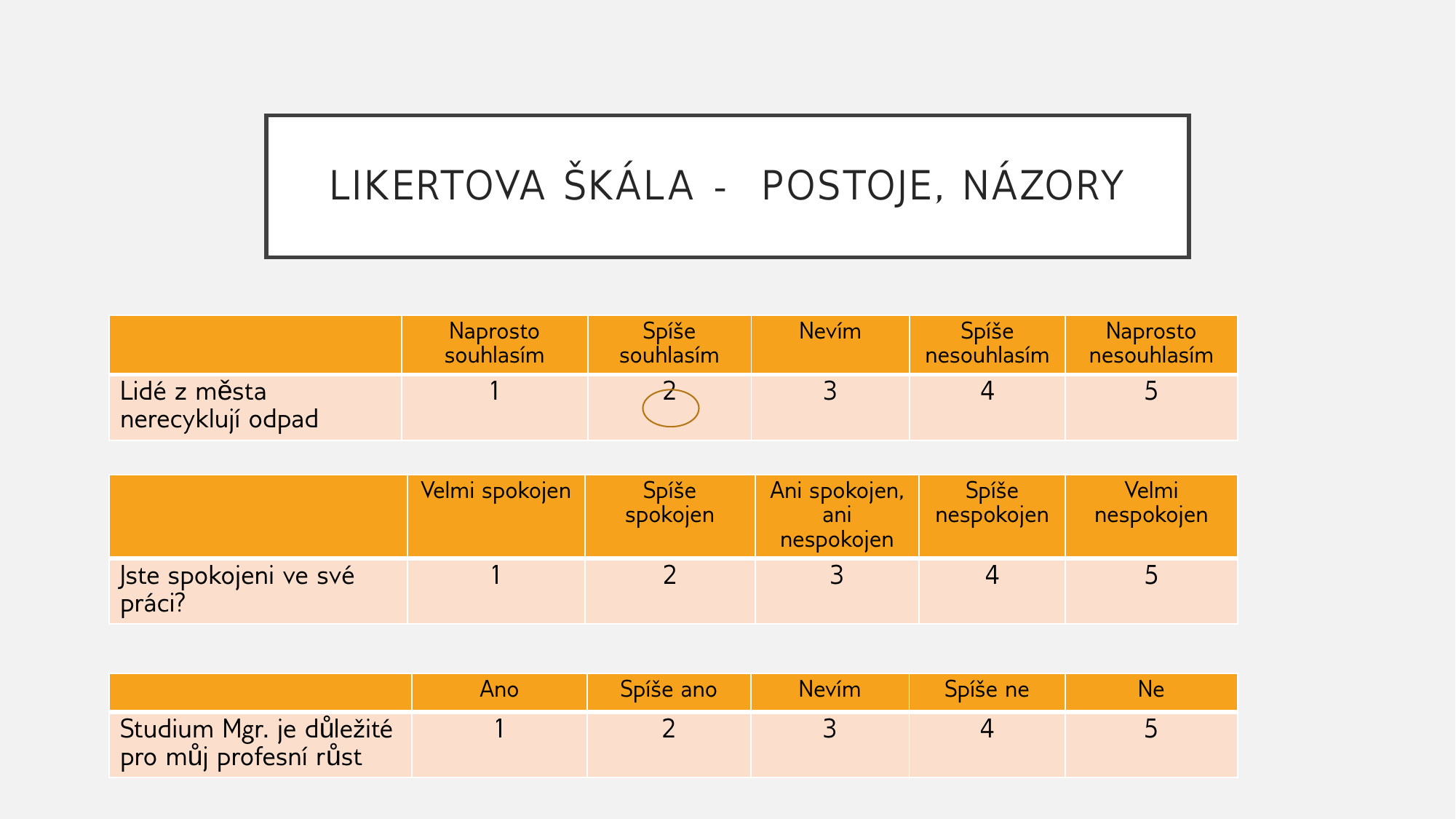

# Likertova škála -  postoje, názory
|  | Naprosto souhlasím | Spíše souhlasím | Nevím | Spíše nesouhlasím | Naprosto nesouhlasím |
| --- | --- | --- | --- | --- | --- |
| Lidé z města nerecyklují odpad | 1 | 2 | 3 | 4 | 5 |

|  | Velmi spokojen | Spíše spokojen | Ani spokojen, ani nespokojen | Spíše nespokojen | Velmi nespokojen |
| --- | --- | --- | --- | --- | --- |
| Jste spokojeni ve své práci? | 1 | 2 | 3 | 4 | 5 |
|  | Ano | Spíše ano | Nevím | Spíše ne | Ne |
| --- | --- | --- | --- | --- | --- |
| Studium Mgr. je důležité pro můj profesní růst | 1 | 2 | 3 | 4 | 5 |